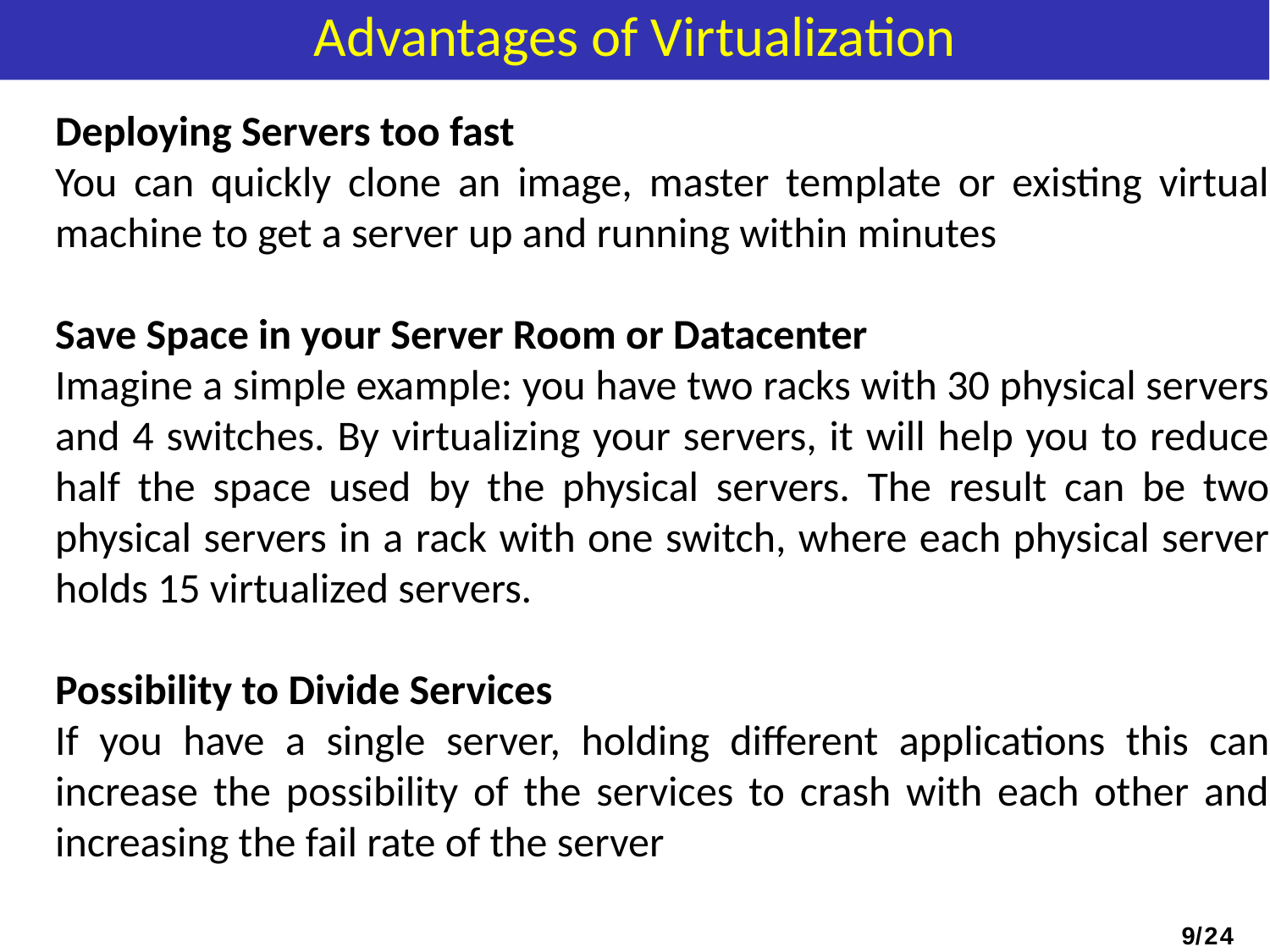

# Advantages of Virtualization
Deploying Servers too fast
You can quickly clone an image, master template or existing virtual machine to get a server up and running within minutes

Save Space in your Server Room or Datacenter
Imagine a simple example: you have two racks with 30 physical servers and 4 switches. By virtualizing your servers, it will help you to reduce half the space used by the physical servers. The result can be two physical servers in a rack with one switch, where each physical server holds 15 virtualized servers.

Possibility to Divide Services
If you have a single server, holding different applications this can increase the possibility of the services to crash with each other and increasing the fail rate of the server

9/24